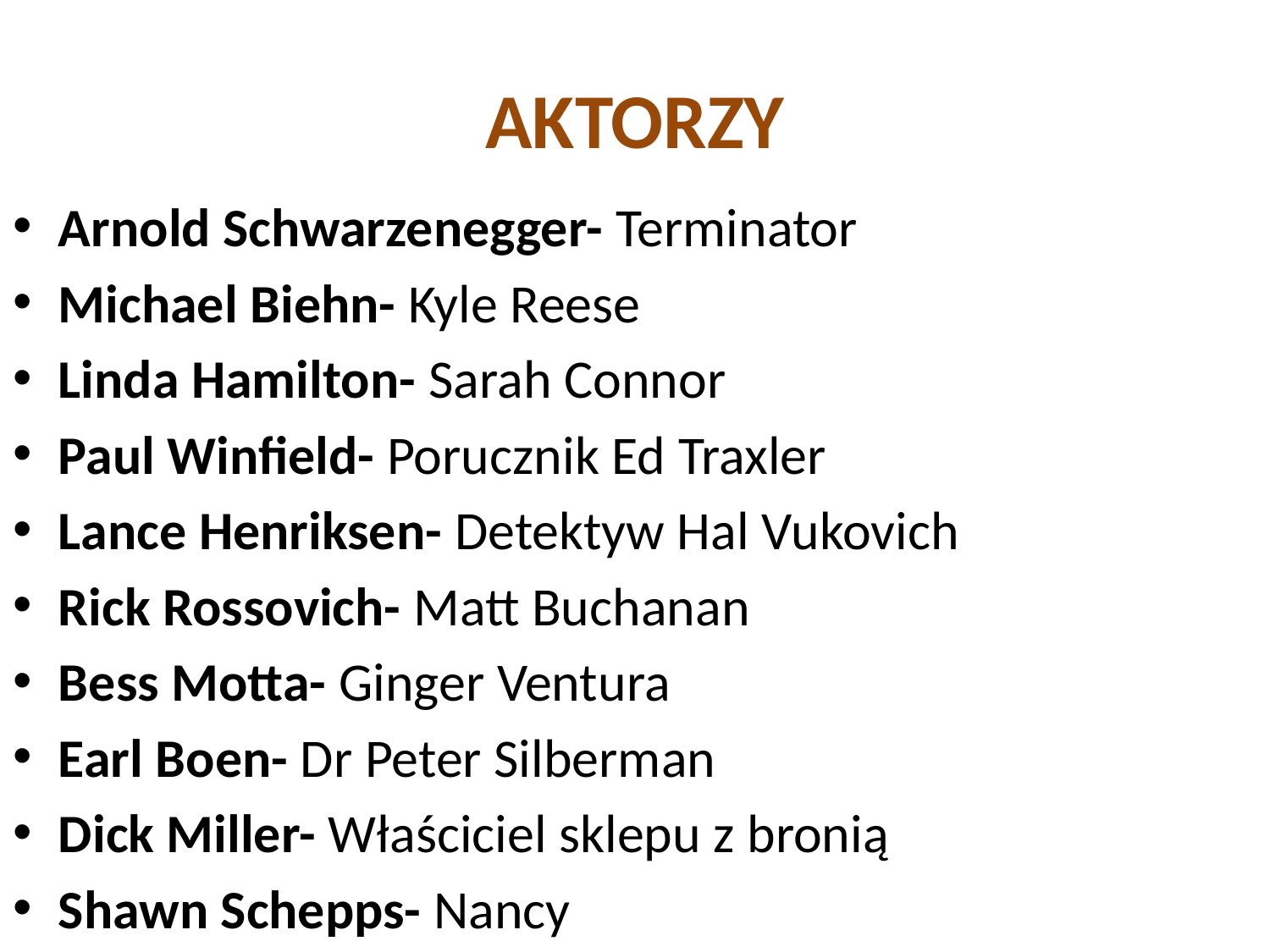

# AKTORZY
Arnold Schwarzenegger- Terminator
Michael Biehn- Kyle Reese
Linda Hamilton- Sarah Connor
Paul Winfield- Porucznik Ed Traxler
Lance Henriksen- Detektyw Hal Vukovich
Rick Rossovich- Matt Buchanan
Bess Motta- Ginger Ventura
Earl Boen- Dr Peter Silberman
Dick Miller- Właściciel sklepu z bronią
Shawn Schepps- Nancy